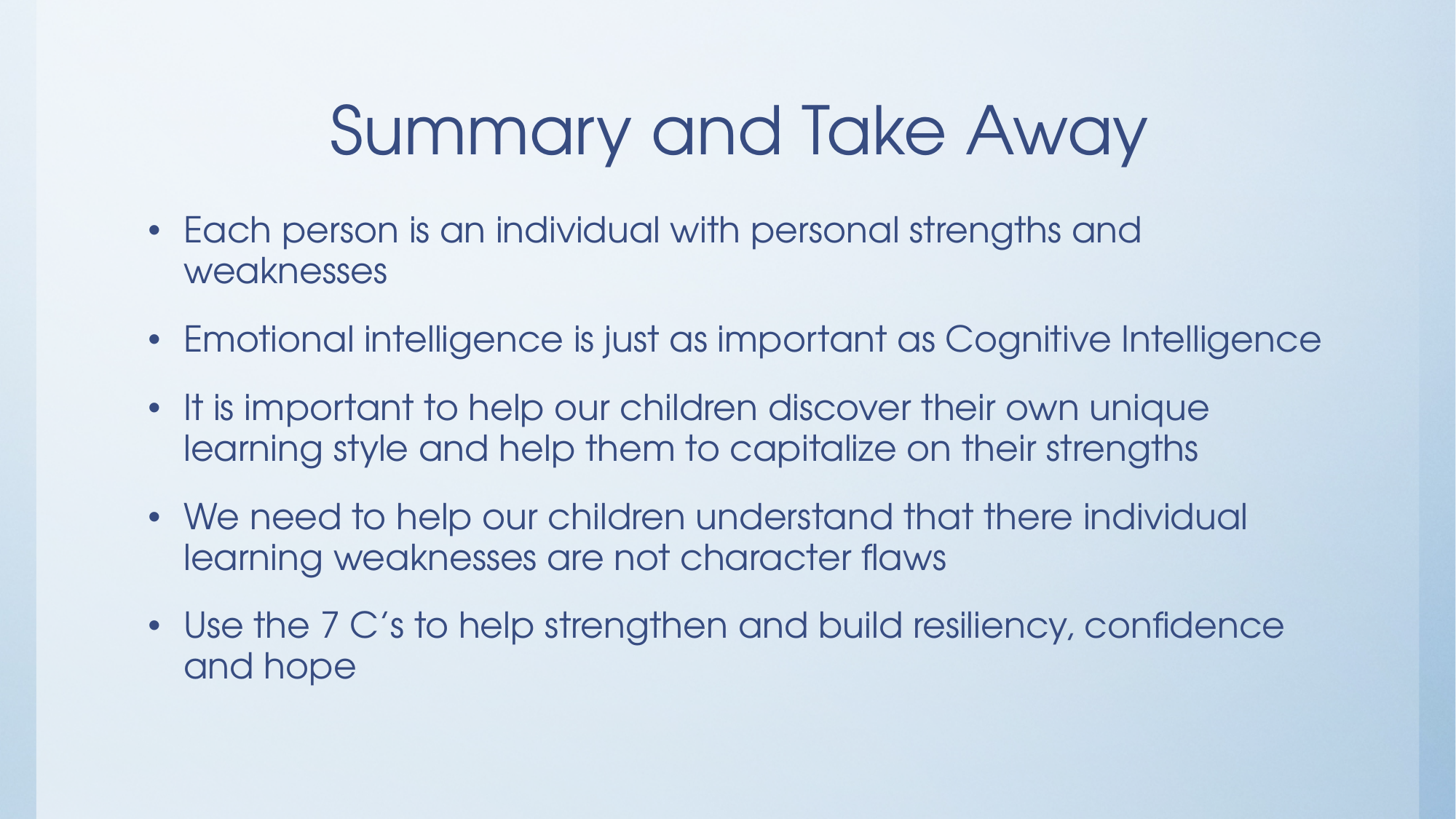

# Summary and Take Away
Each person is an individual with personal strengths and weaknesses
Emotional intelligence is just as important as Cognitive Intelligence
It is important to help our children discover their own unique learning style and help them to capitalize on their strengths
We need to help our children understand that there individual learning weaknesses are not character flaws
Use the 7 C’s to help strengthen and build resiliency, confidence and hope